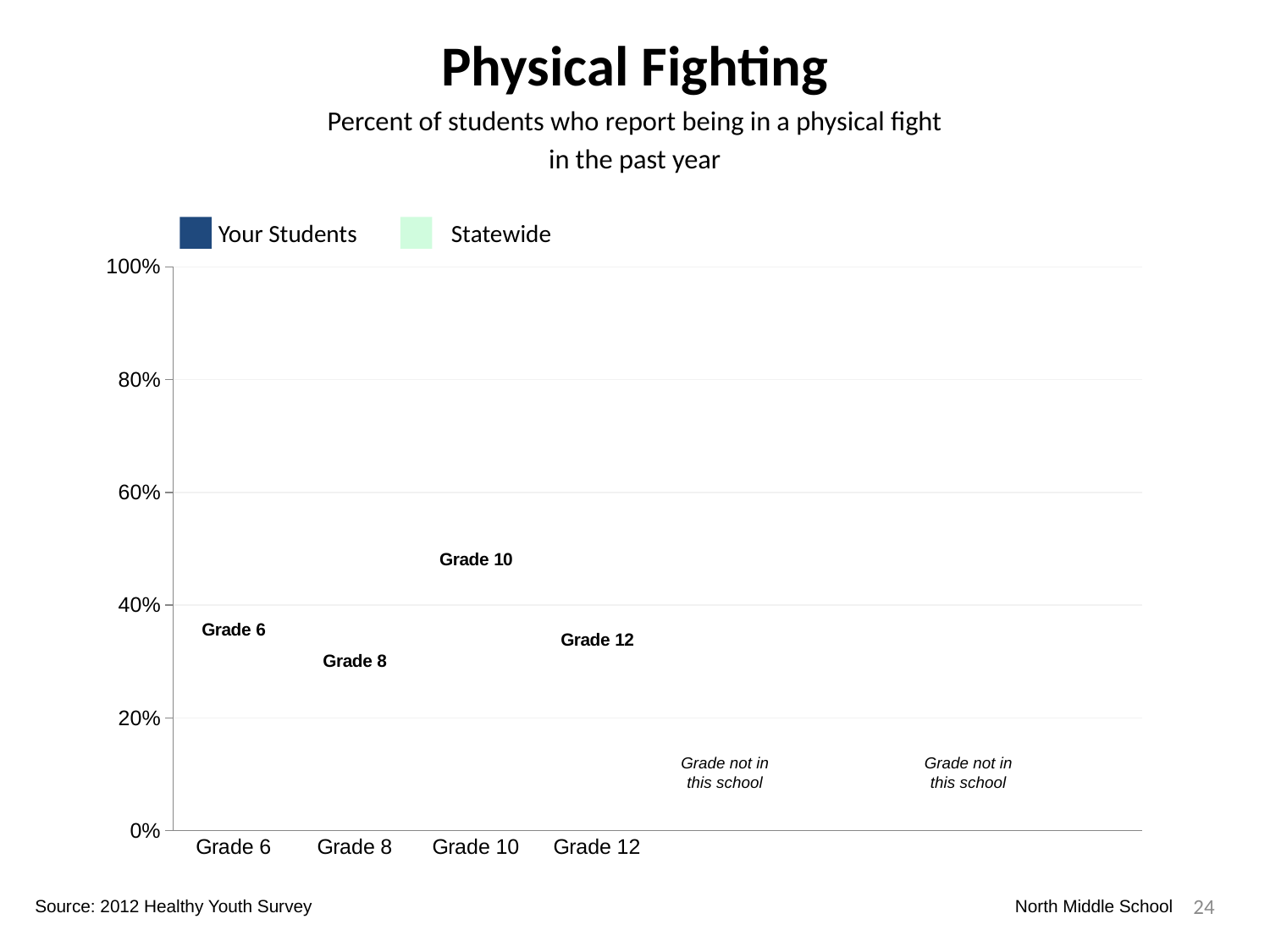

Physical Fighting
Percent of students who report being in a physical fight
in the past year
Your Students
Statewide

### Chart

| Category | Your Students | Statewide | Dummy Bars |
|---|---|---|---|
| Grade 6 | 0.24509803921568626 | 0.25566930154205003 | 0.33000382567079645 |
| Grade 8 | 0.3652173913043478 | 0.29770687936191426 | 0.27391941816379756 |
| Grade 10 | 0.0 | 0.0 | 0.4545517648460782 |
| Grade 12 | 0.0 | 0.0 | 0.31234332354000877 |

Grade not in this school
Grade not in this school
24
Source: 2012 Healthy Youth Survey
North Middle School